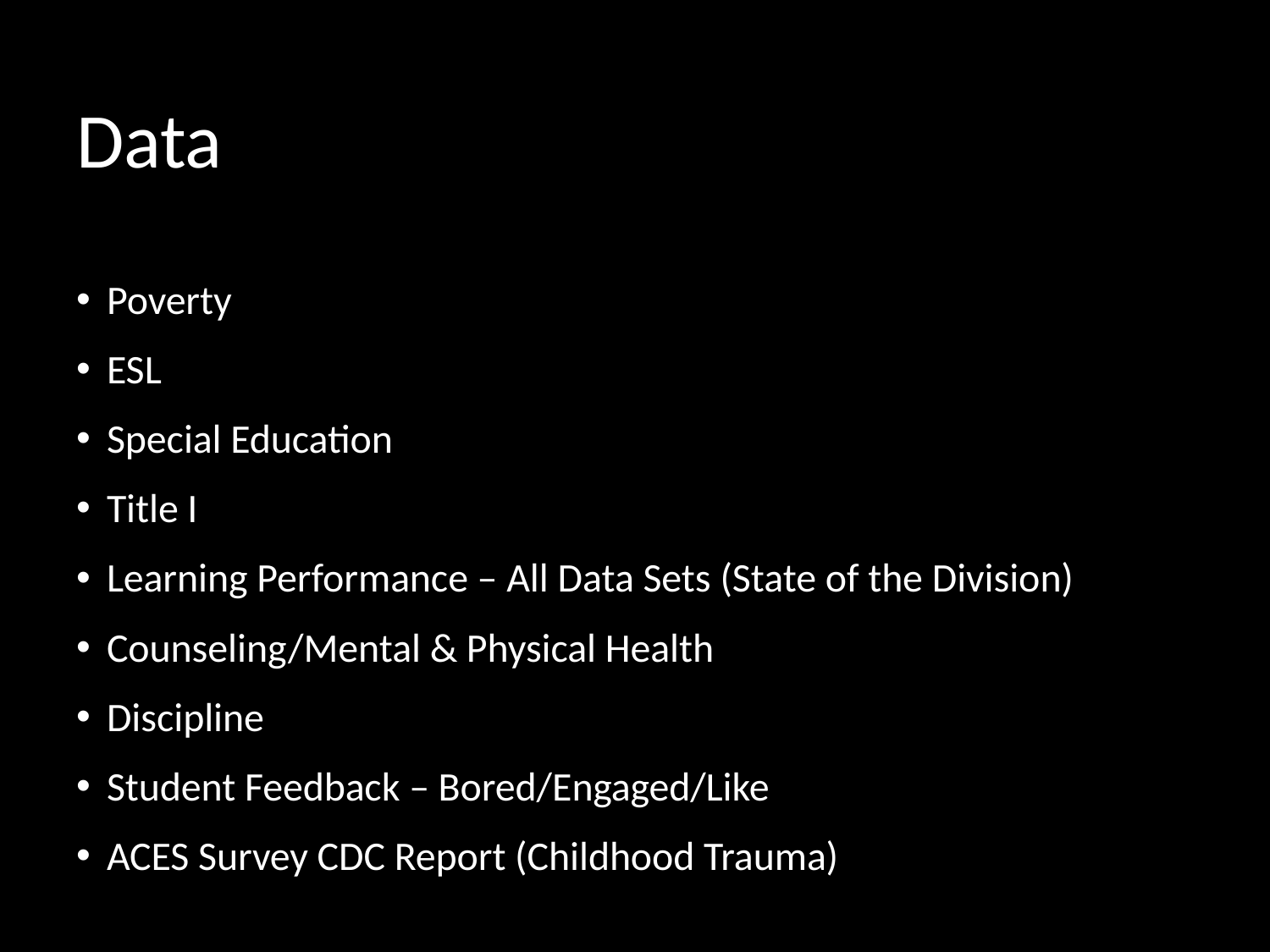

# Data
Poverty
ESL
Special Education
Title I
Learning Performance – All Data Sets (State of the Division)
Counseling/Mental & Physical Health
Discipline
Student Feedback – Bored/Engaged/Like
ACES Survey CDC Report (Childhood Trauma)